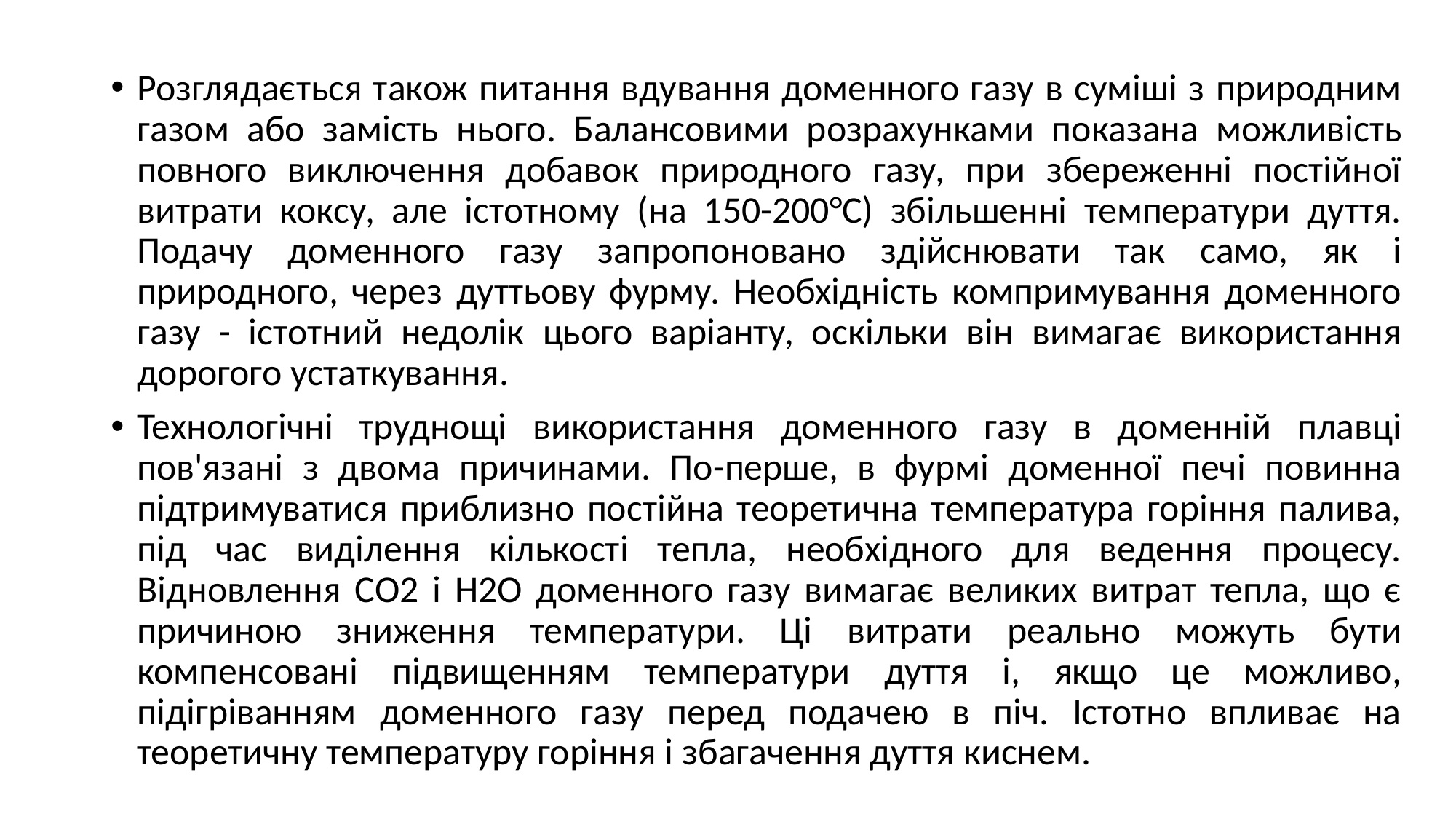

Розглядається також питання вдування доменного газу в суміші з природним газом або замість нього. Балансовими розрахунками показана можливість повного виключення добавок природного газу, при збереженні постійної витрати коксу, але істотному (на 150-200°С) збільшенні температури дуття. Подачу доменного газу запропоновано здійснювати так само, як і природного, через дуттьову фурму. Необхідність компримування доменного газу - істотний недолік цього варіанту, оскільки він вимагає використання дорогого устаткування.
Технологічні труднощі використання доменного газу в доменній плавці пов'язані з двома причинами. По-перше, в фурмі доменної печі повинна підтримуватися приблизно постійна теоретична температура горіння палива, під час виділення кількості тепла, необхідного для ведення процесу. Відновлення СО2 і Н2О доменного газу вимагає великих витрат тепла, що є причиною зниження температури. Ці витрати реально можуть бути компенсовані підвищенням температури дуття і, якщо це можливо, підігріванням доменного газу перед подачею в піч. Істотно впливає на теоретичну температуру горіння і збагачення дуття киснем.